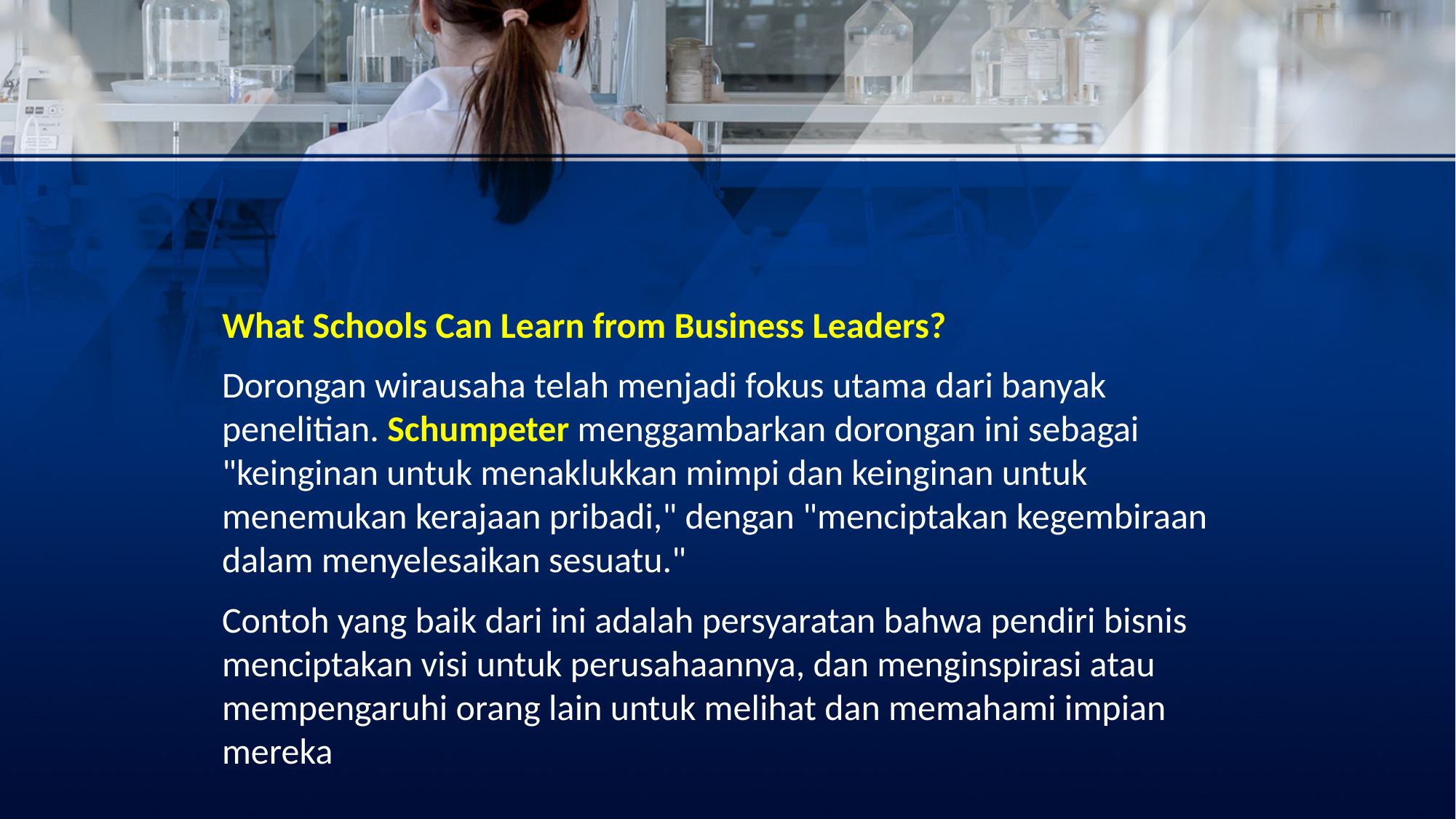

What Schools Can Learn from Business Leaders?
Dorongan wirausaha telah menjadi fokus utama dari banyak penelitian. Schumpeter menggambarkan dorongan ini sebagai "keinginan untuk menaklukkan mimpi dan keinginan untuk menemukan kerajaan pribadi," dengan "menciptakan kegembiraan dalam menyelesaikan sesuatu."
Contoh yang baik dari ini adalah persyaratan bahwa pendiri bisnis menciptakan visi untuk perusahaannya, dan menginspirasi atau mempengaruhi orang lain untuk melihat dan memahami impian mereka